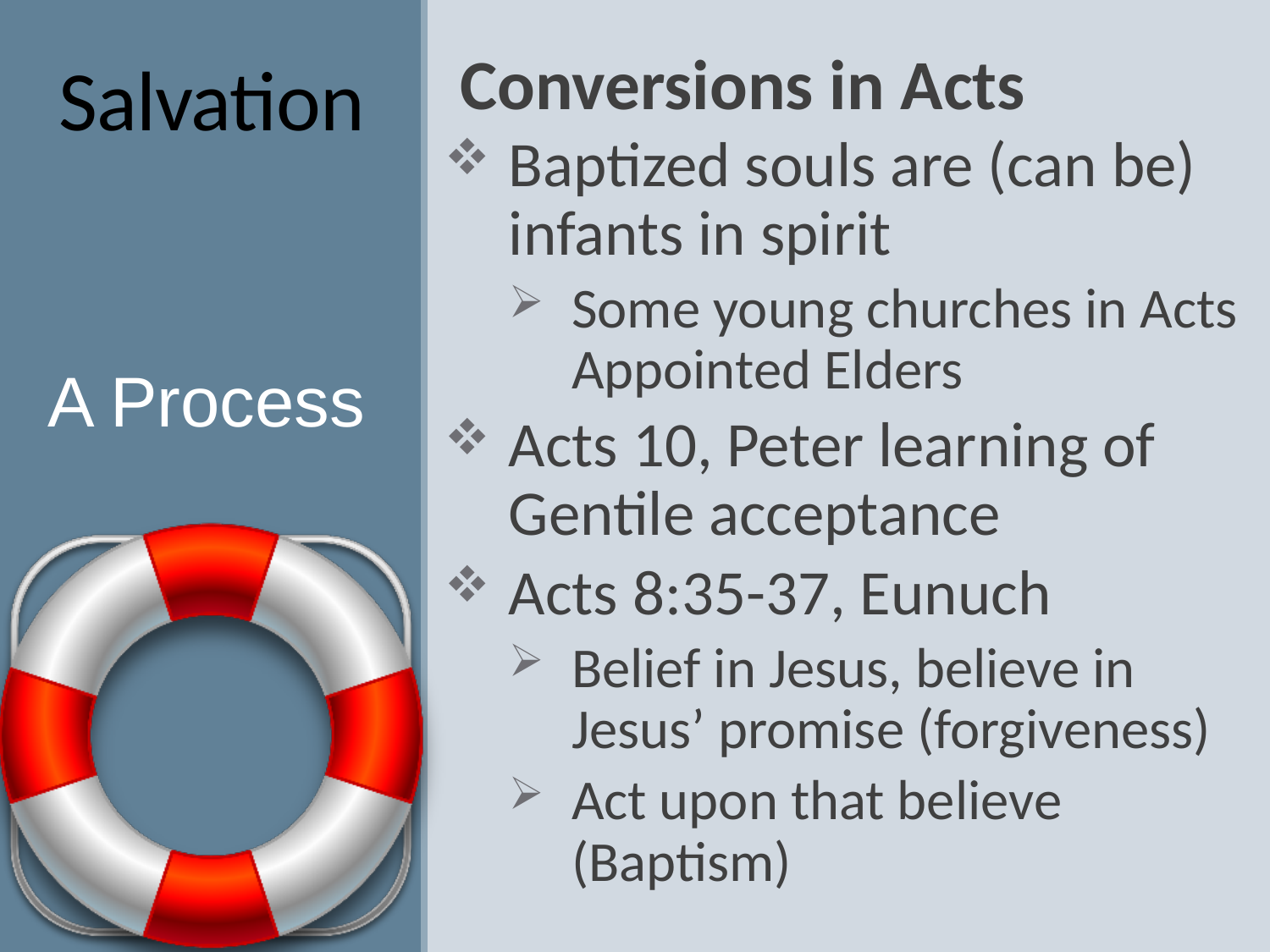

Conversions in Acts
Baptized souls are (can be) infants in spirit
Some young churches in Acts Appointed Elders
Acts 10, Peter learning of Gentile acceptance
Acts 8:35-37, Eunuch
Belief in Jesus, believe in Jesus’ promise (forgiveness)
Act upon that believe (Baptism)
# Salvation
A Process